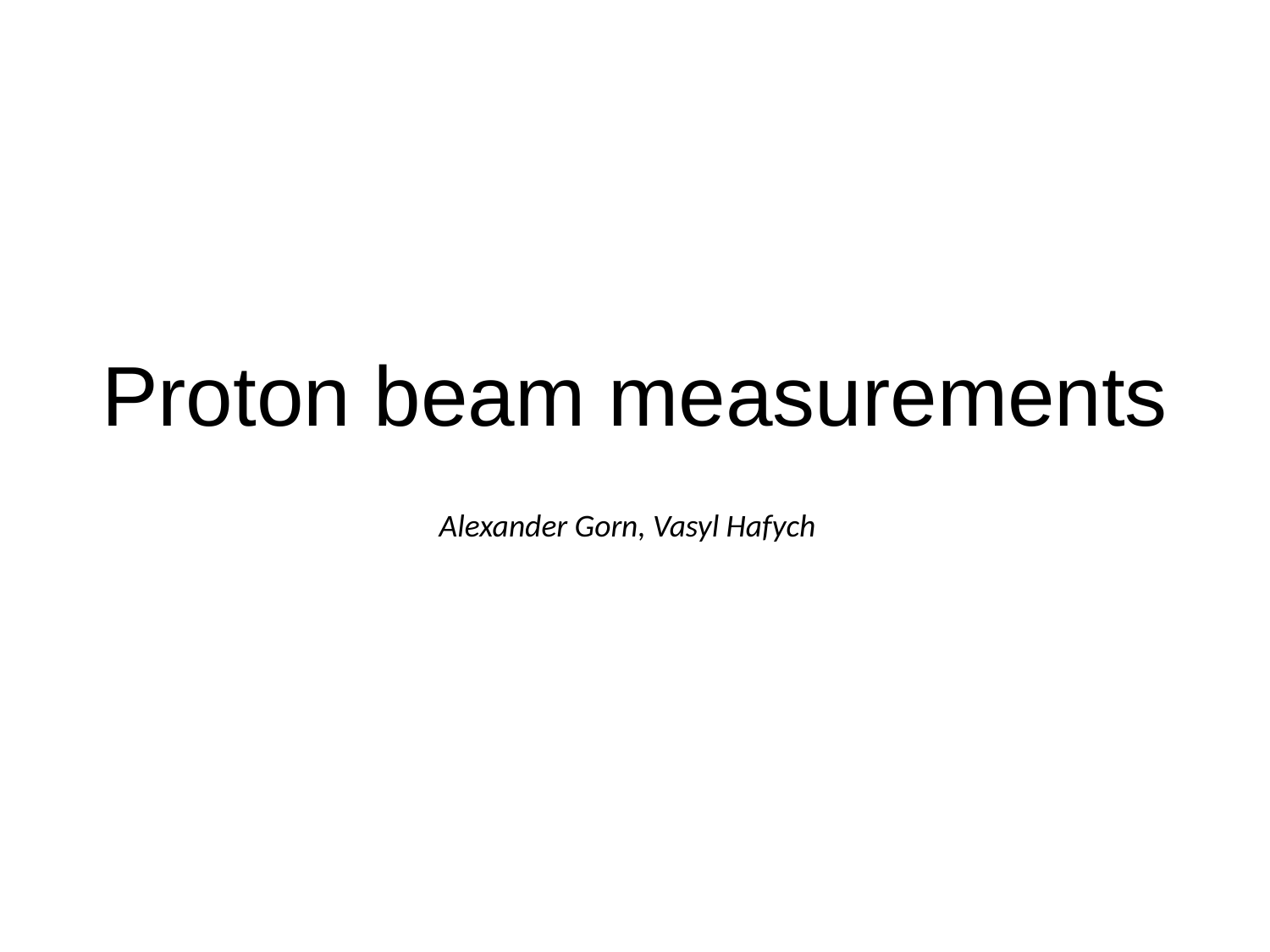

Proton beam measurements
Alexander Gorn, Vasyl Hafych